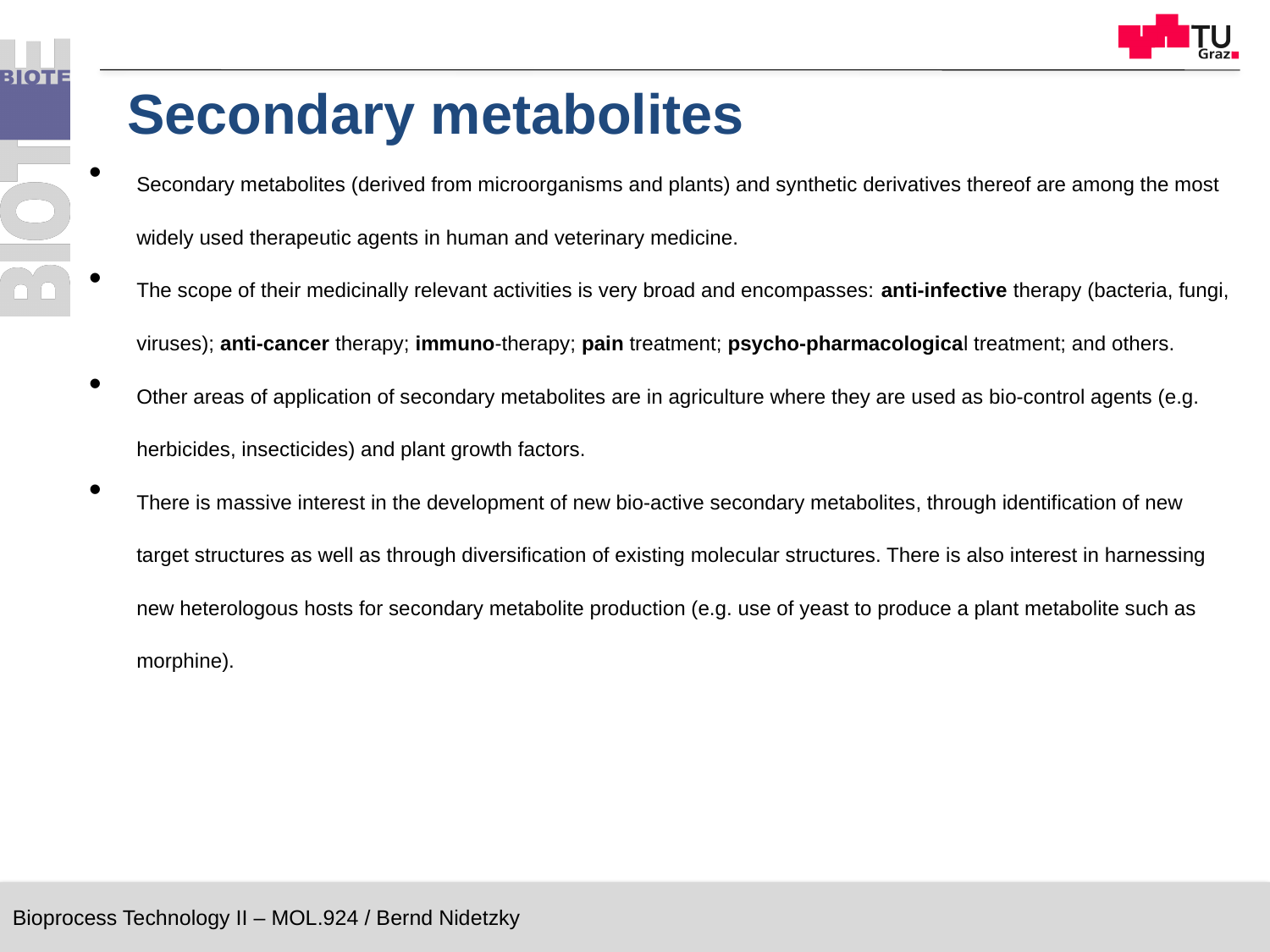

# Secondary metabolites
Secondary metabolites (derived from microorganisms and plants) and synthetic derivatives thereof are among the most widely used therapeutic agents in human and veterinary medicine.
The scope of their medicinally relevant activities is very broad and encompasses: anti-infective therapy (bacteria, fungi, viruses); anti-cancer therapy; immuno-therapy; pain treatment; psycho-pharmacological treatment; and others.
Other areas of application of secondary metabolites are in agriculture where they are used as bio-control agents (e.g. herbicides, insecticides) and plant growth factors.
There is massive interest in the development of new bio-active secondary metabolites, through identification of new target structures as well as through diversification of existing molecular structures. There is also interest in harnessing new heterologous hosts for secondary metabolite production (e.g. use of yeast to produce a plant metabolite such as morphine).